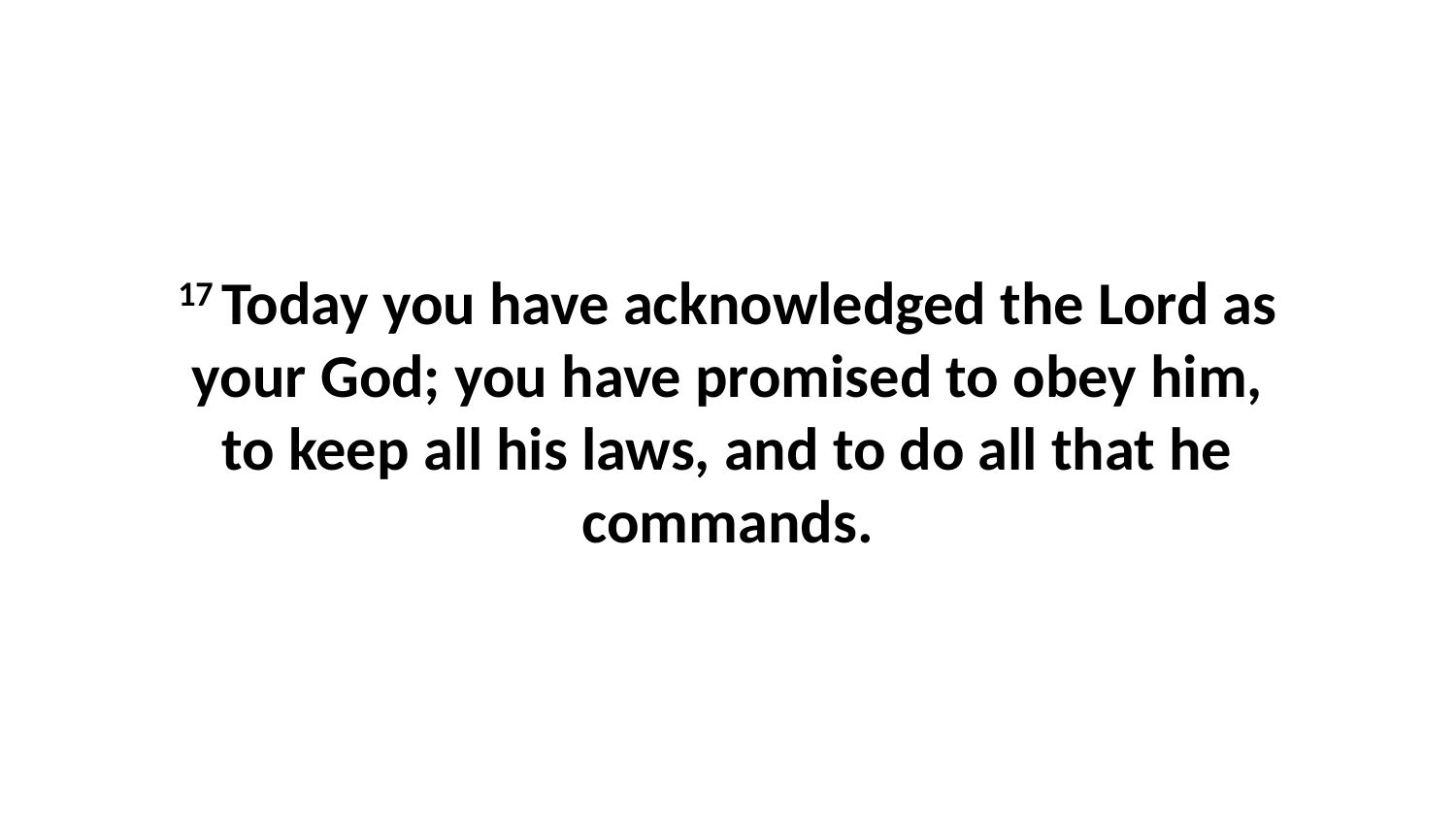

17 Today you have acknowledged the Lord as your God; you have promised to obey him, to keep all his laws, and to do all that he commands.